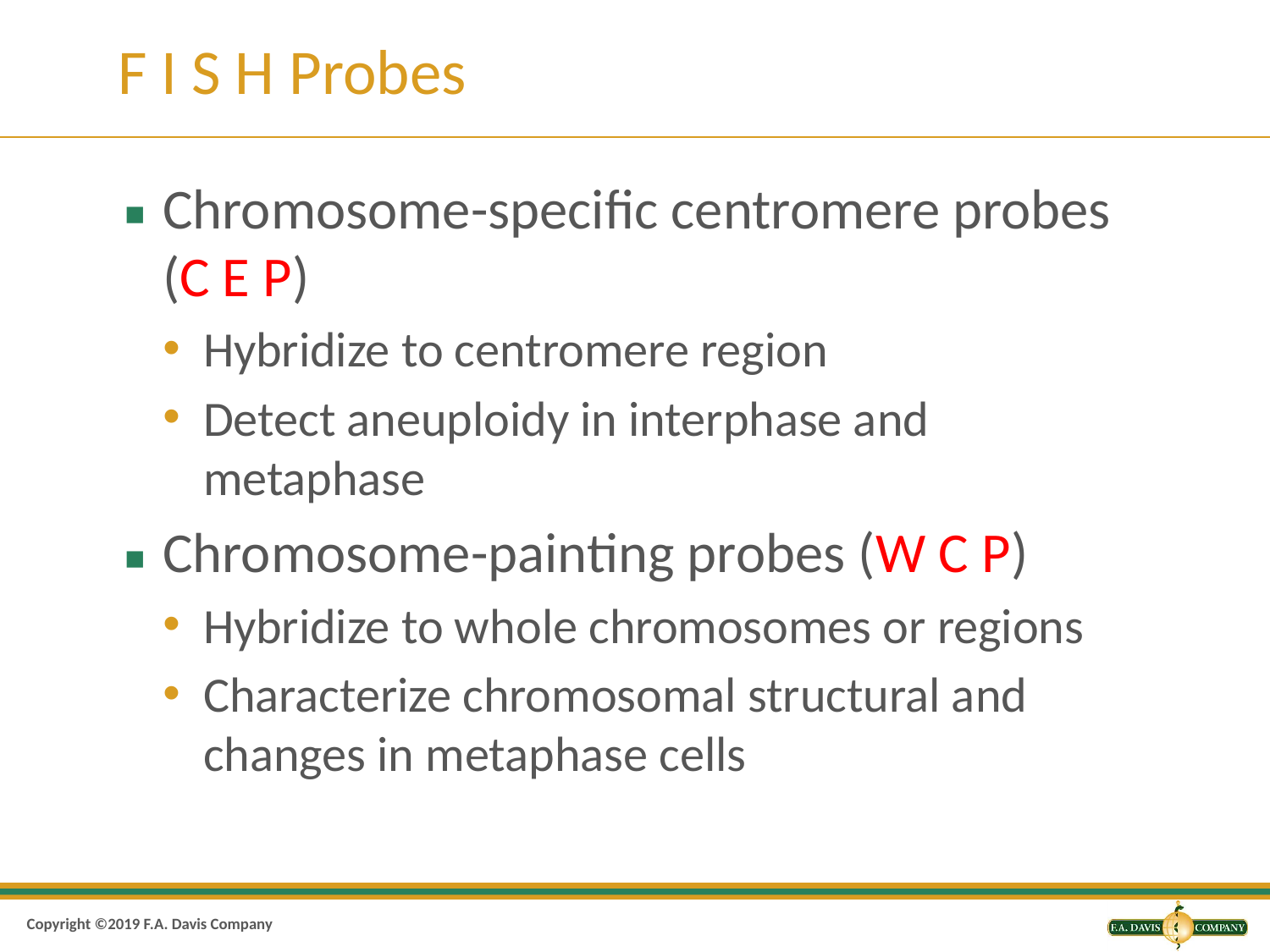

# F I S H Probes
Chromosome-specific centromere probes (C E P)
Hybridize to centromere region
Detect aneuploidy in interphase and metaphase
Chromosome-painting probes (W C P)
Hybridize to whole chromosomes or regions
Characterize chromosomal structural and changes in metaphase cells